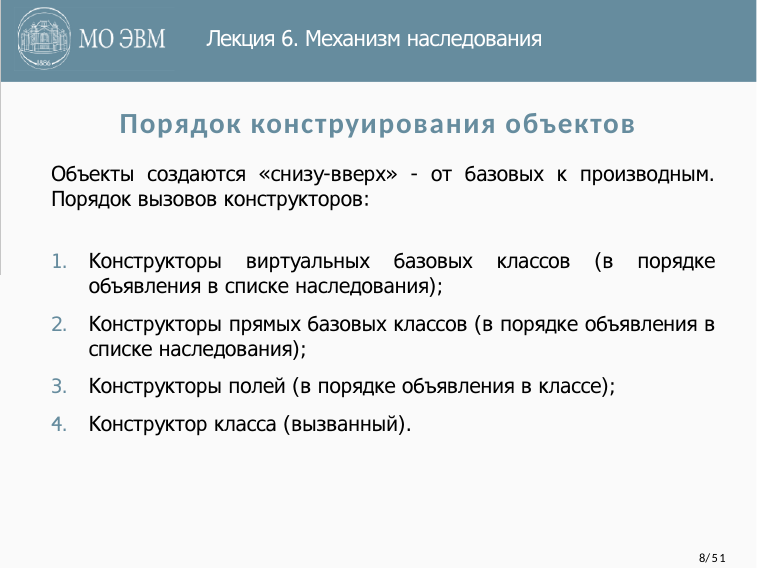

Лекция 6. Механизм наследования
Порядок конструирования объектов
Объекты создаются «снизу-вверх» - от базовых к производным. Порядок вызовов конструкторов:

Конструкторы виртуальных базовых классов (в порядке объявления в списке наследования);
Конструкторы прямых базовых классов (в порядке объявления в списке наследования);
Конструкторы полей (в порядке объявления в классе);
Конструктор класса (вызванный).

8/51